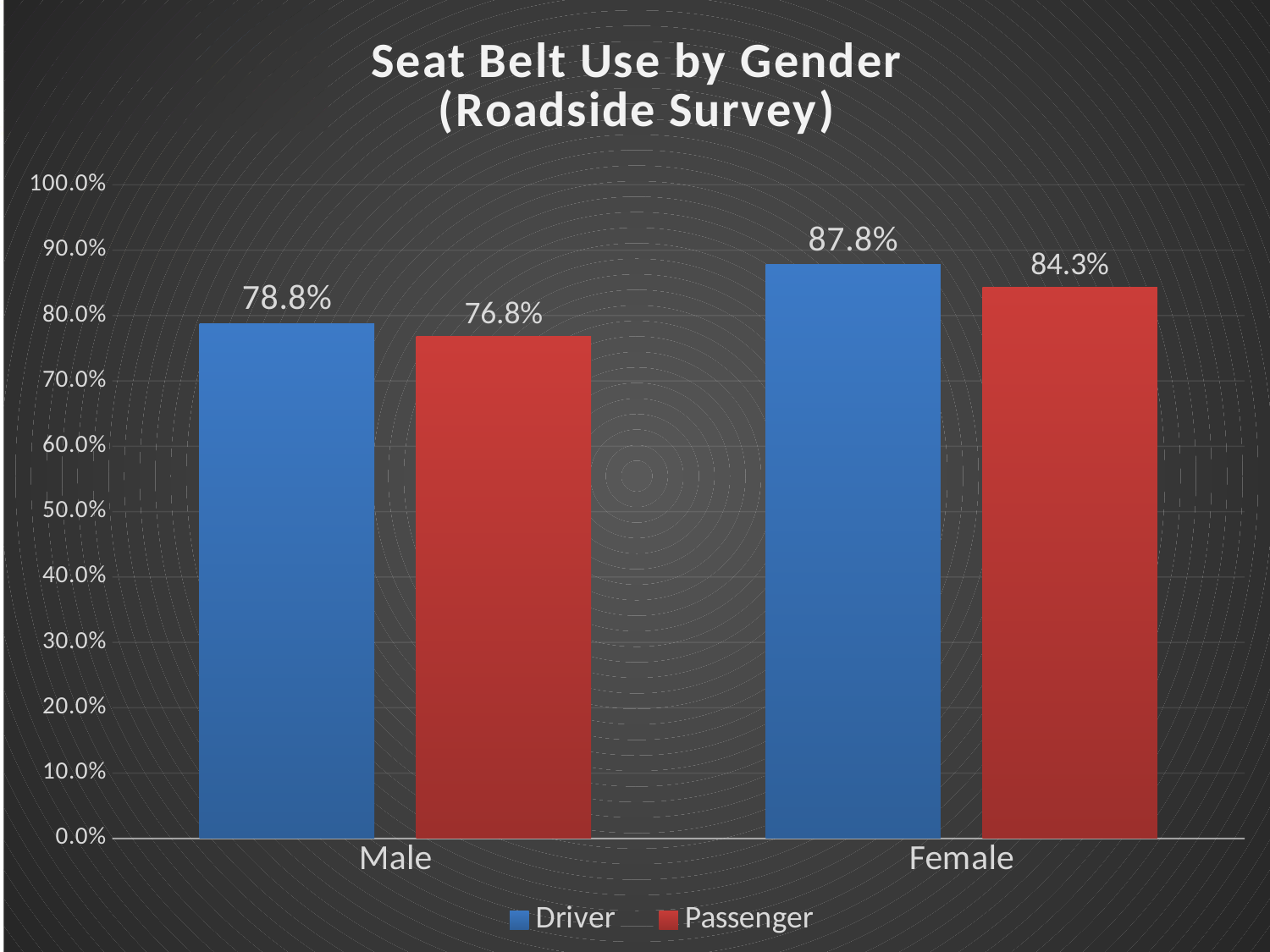

### Chart: Seat Belt Use by Gender
(Roadside Survey)

| Category | Driver | Passenger |
|---|---|---|
| Male | 0.788171 | 0.767546 |
| Female | 0.877694 | 0.843482 |
#